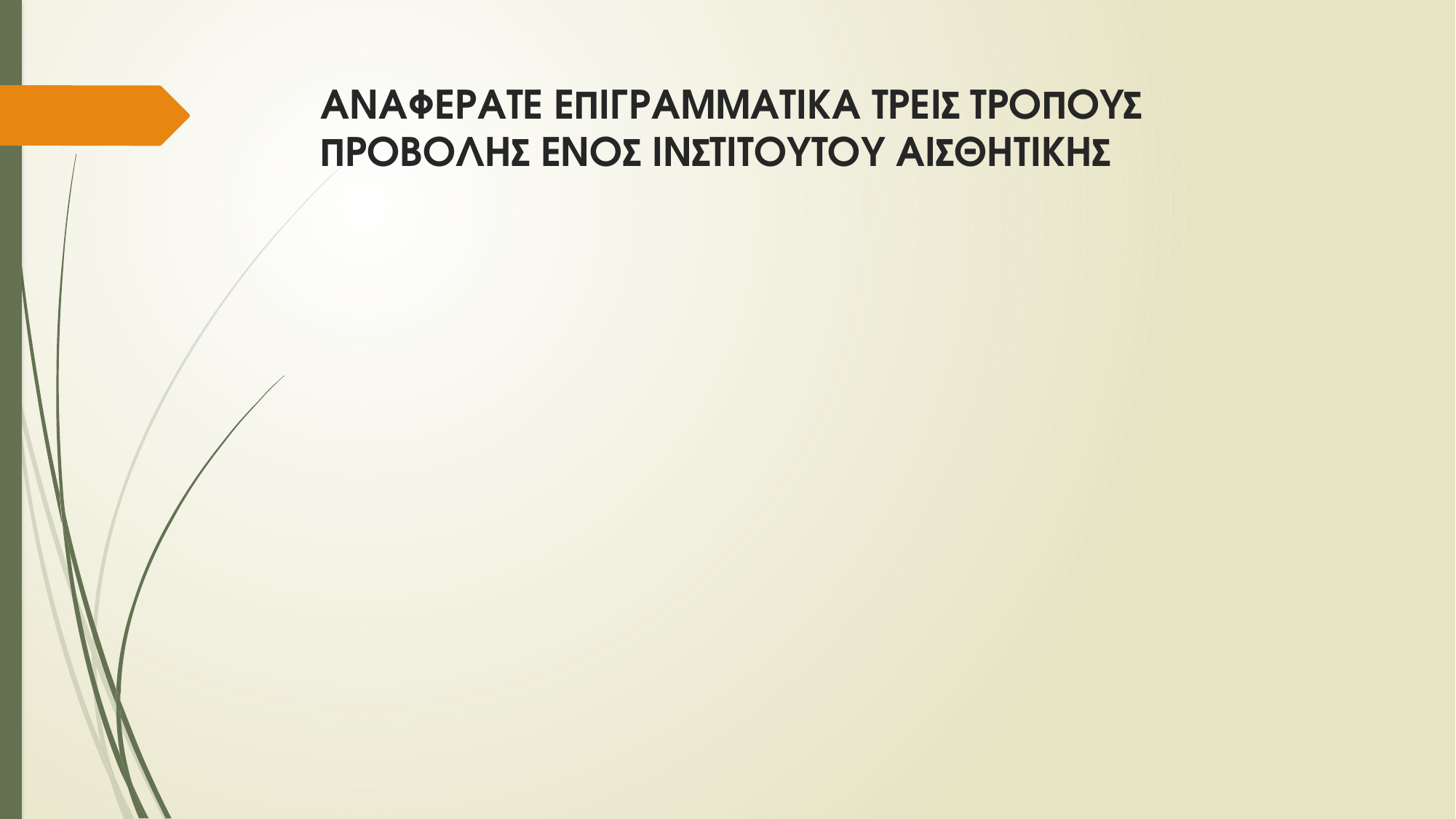

# ΑΝΑΦΕΡΑΤΕ ΕΠΙΓΡΑΜΜΑΤΙΚΑ ΤΡΕΙΣ ΤΡΟΠΟΥΣ ΠΡΟΒΟΛΗΣ ΕΝΟΣ ΙΝΣΤΙΤΟΥΤΟΥ ΑΙΣΘΗΤΙΚΗΣ